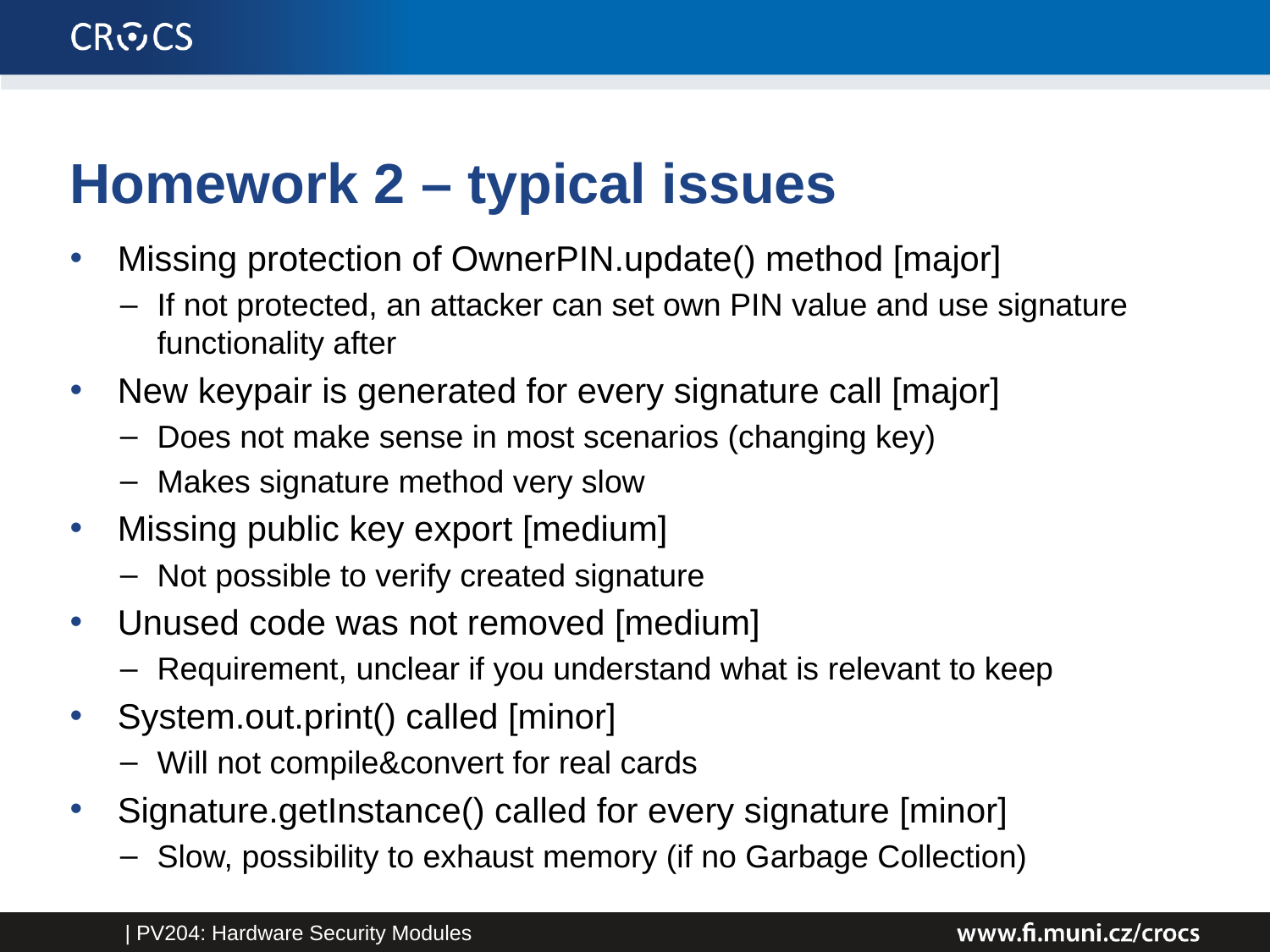

# Homework 2 – typical issues
Missing protection of OwnerPIN.update() method [major]
If not protected, an attacker can set own PIN value and use signature functionality after
New keypair is generated for every signature call [major]
Does not make sense in most scenarios (changing key)
Makes signature method very slow
Missing public key export [medium]
Not possible to verify created signature
Unused code was not removed [medium]
Requirement, unclear if you understand what is relevant to keep
System.out.print() called [minor]
Will not compile&convert for real cards
Signature.getInstance() called for every signature [minor]
Slow, possibility to exhaust memory (if no Garbage Collection)
| PV204: Hardware Security Modules